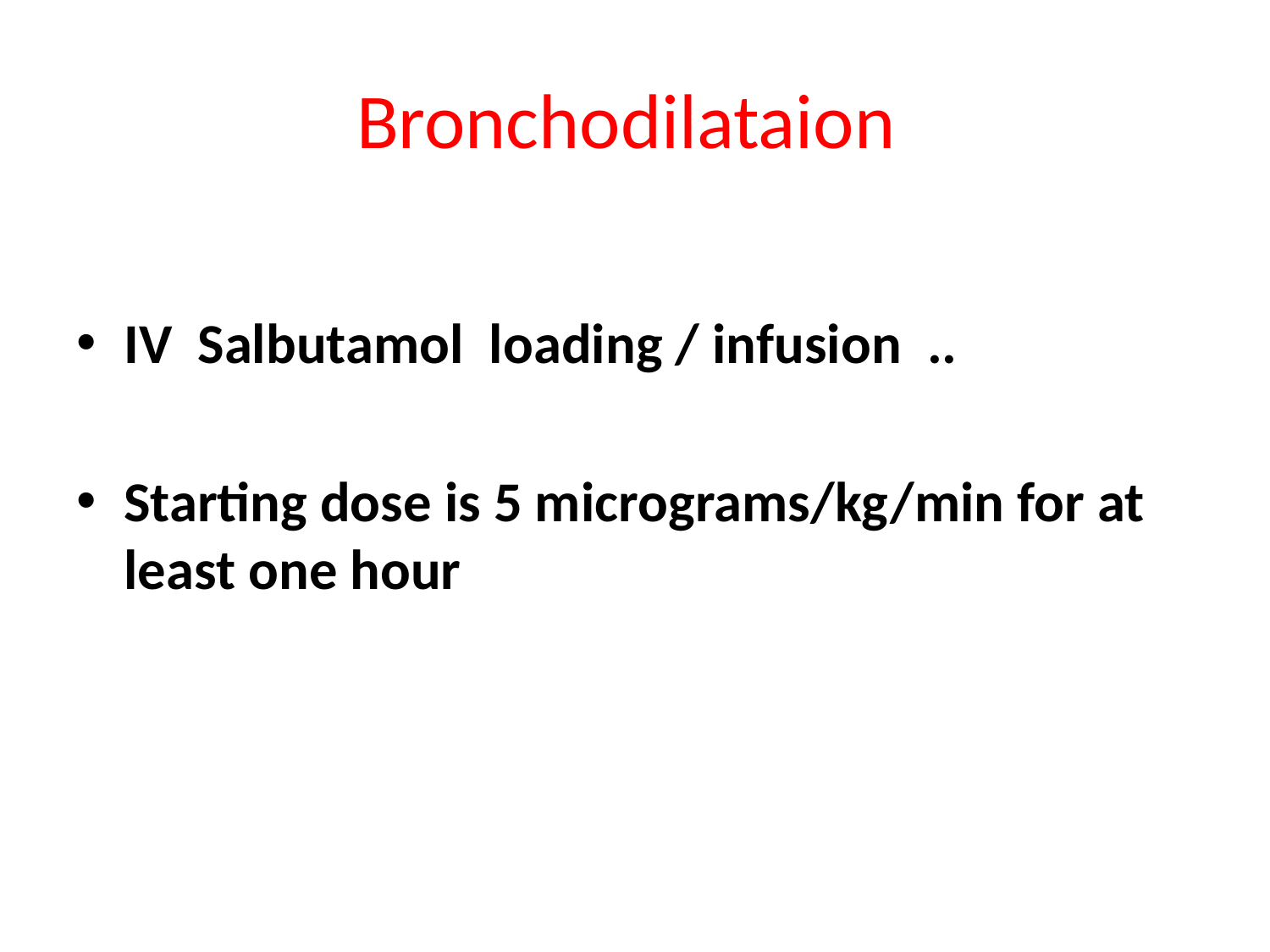

# Bronchodilataion

IV  Salbutamol  loading / infusion  ..

Starting dose is 5 micrograms/kg/min for at least one hour